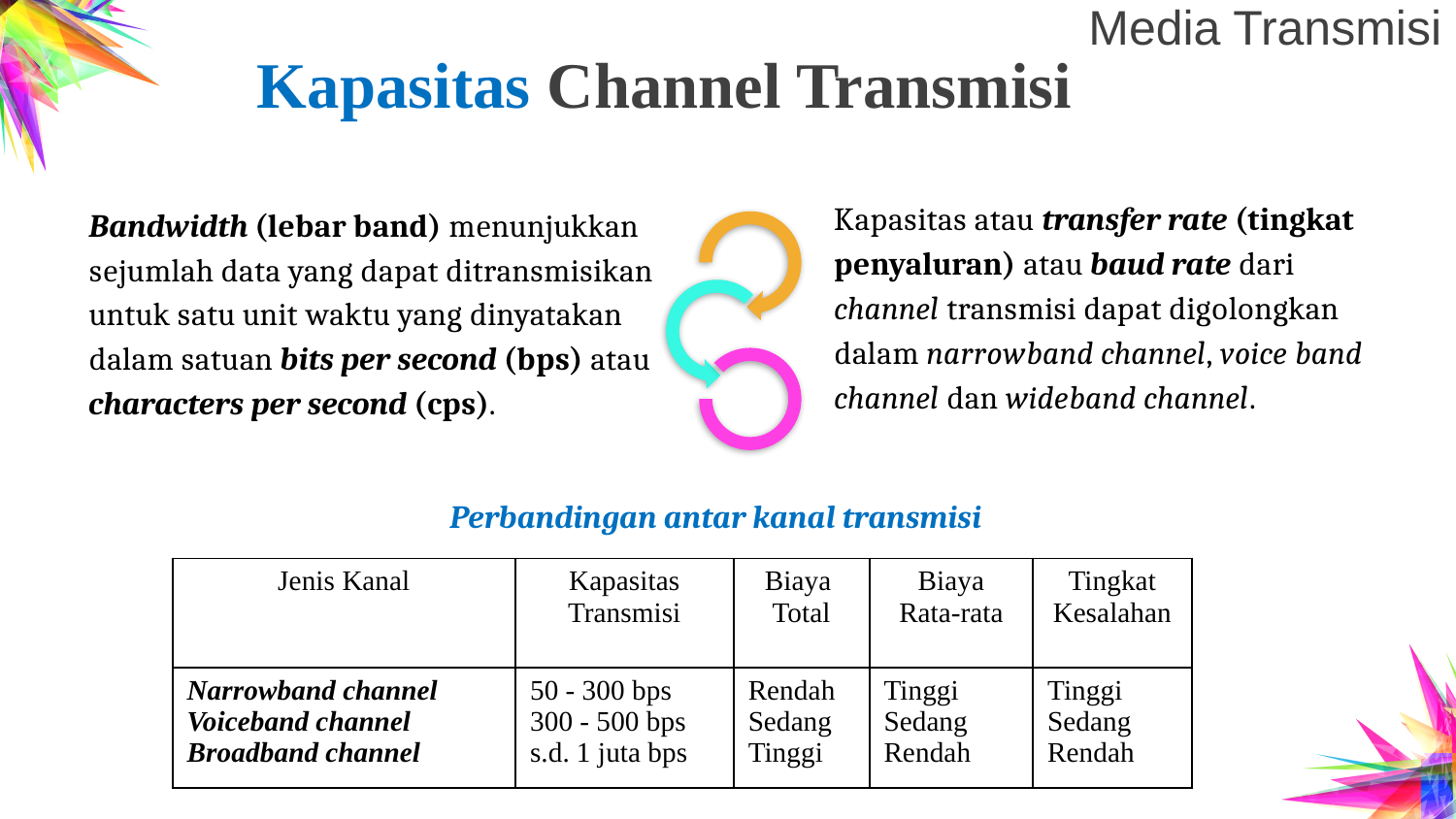

# Kapasitas Channel Transmisi
Media Transmisi

Kapasitas atau transfer rate (tingkat penyaluran) atau baud rate dari         channel transmisi dapat digolongkan   dalam narrowband channel, voice band channel dan wideband channel.
Bandwidth (lebar band) menunjukkan  sejumlah data yang dapat ditransmisikan untuk satu unit waktu yang dinyatakan    dalam satuan bits per second (bps) atau characters per second (cps).

Perbandingan antar kanal transmisi
| Jenis Kanal | Kapasitas Transmisi | Biaya Total | Biaya Rata-rata | Tingkat Kesalahan |
| --- | --- | --- | --- | --- |
| Narrowband channel Voiceband channel Broadband channel | 50 - 300 bps 300 - 500 bps s.d. 1 juta bps | Rendah Sedang Tinggi | Tinggi Sedang Rendah | Tinggi Sedang Rendah |